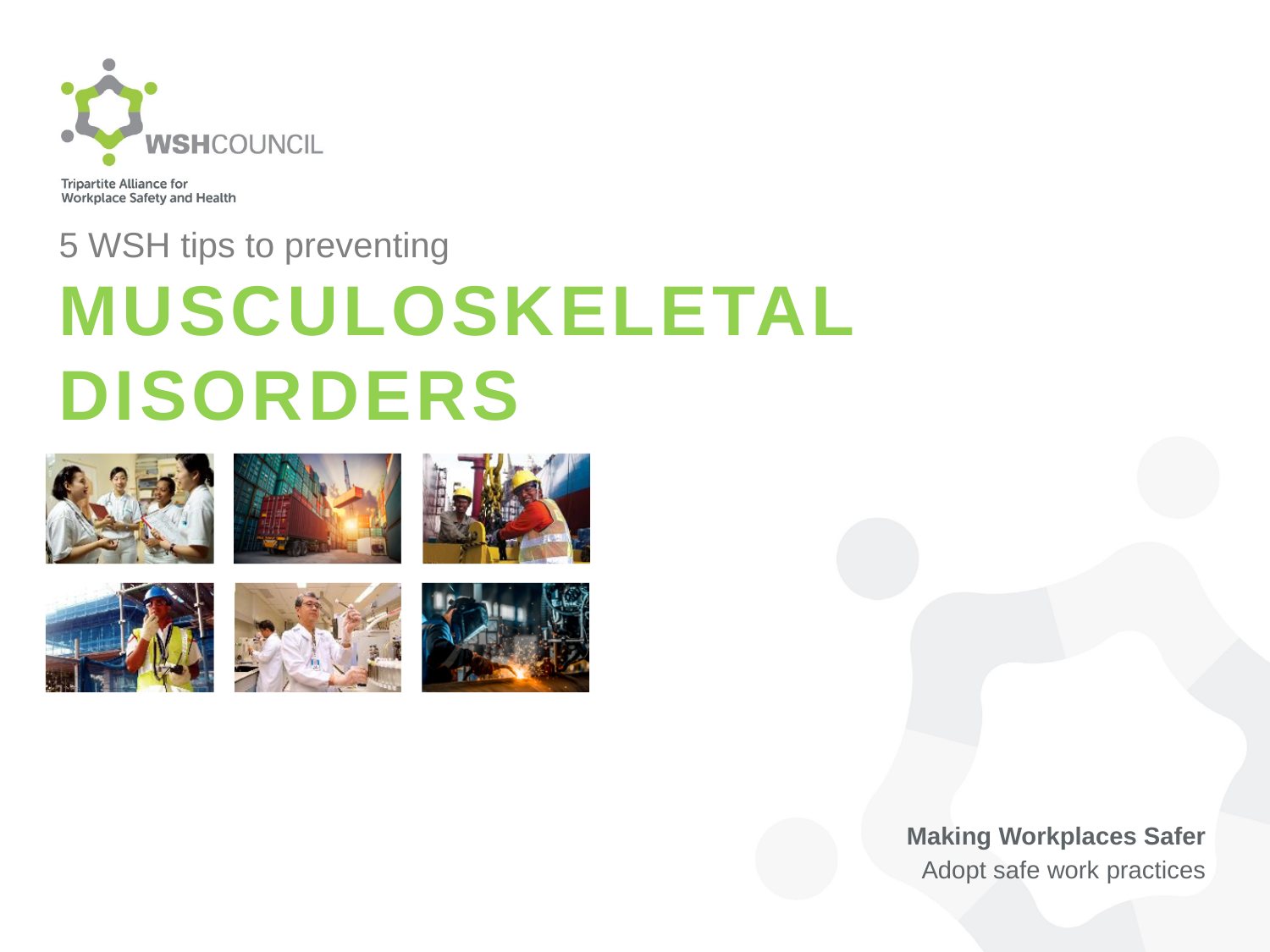

# 5 WSH tips to preventing MUSCULOSKELETAL DISORDERS
Making Workplaces Safer
Adopt safe work practices